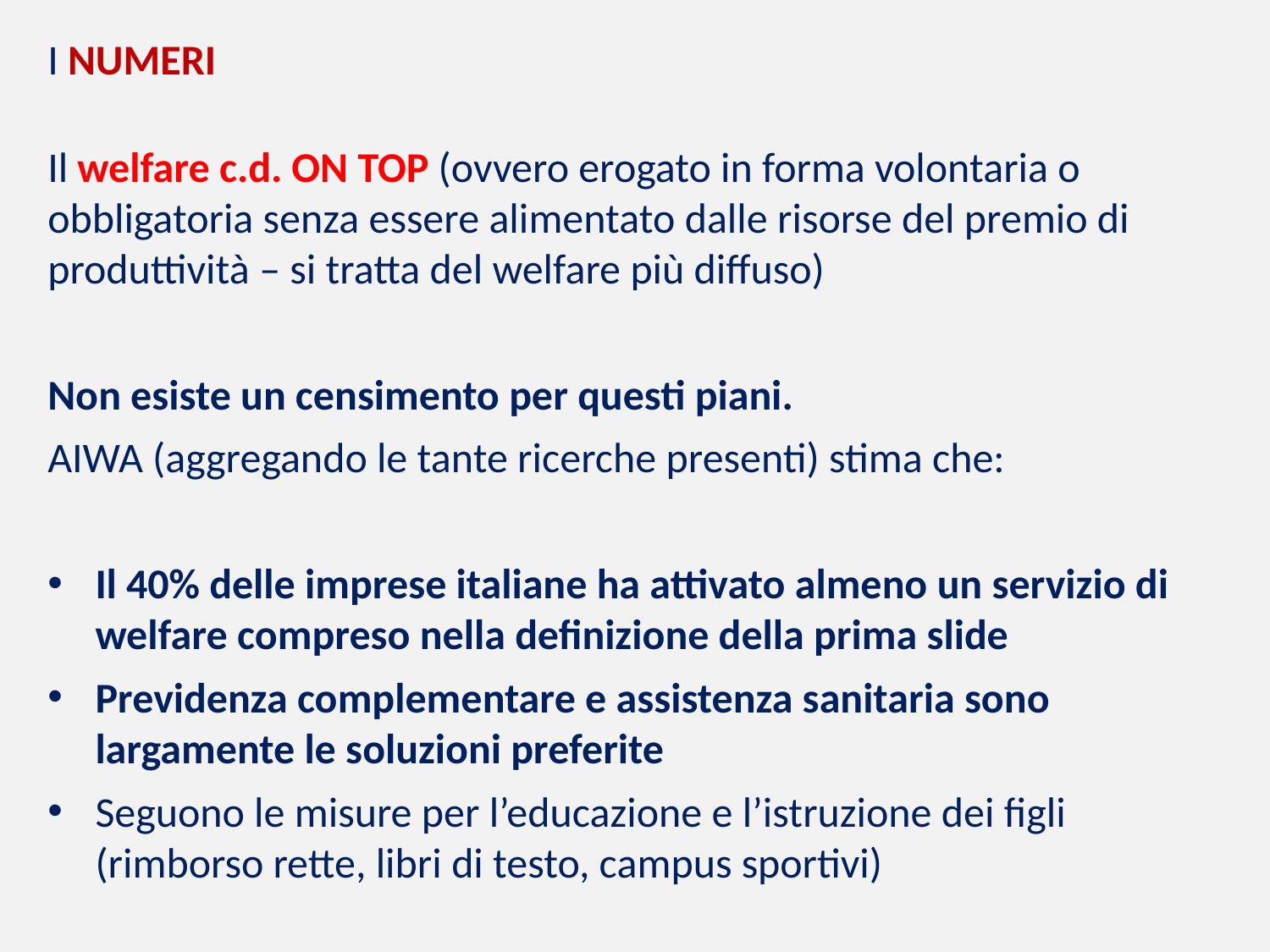

I NUMERI

Il welfare c.d. ON TOP (ovvero erogato in forma volontaria o obbligatoria senza essere alimentato dalle risorse del premio di produttività – si tratta del welfare più diffuso)

Non esiste un censimento per questi piani.
AIWA (aggregando le tante ricerche presenti) stima che:

Il 40% delle imprese italiane ha attivato almeno un servizio di welfare compreso nella definizione della prima slide
Previdenza complementare e assistenza sanitaria sono largamente le soluzioni preferite
Seguono le misure per l’educazione e l’istruzione dei figli (rimborso rette, libri di testo, campus sportivi)